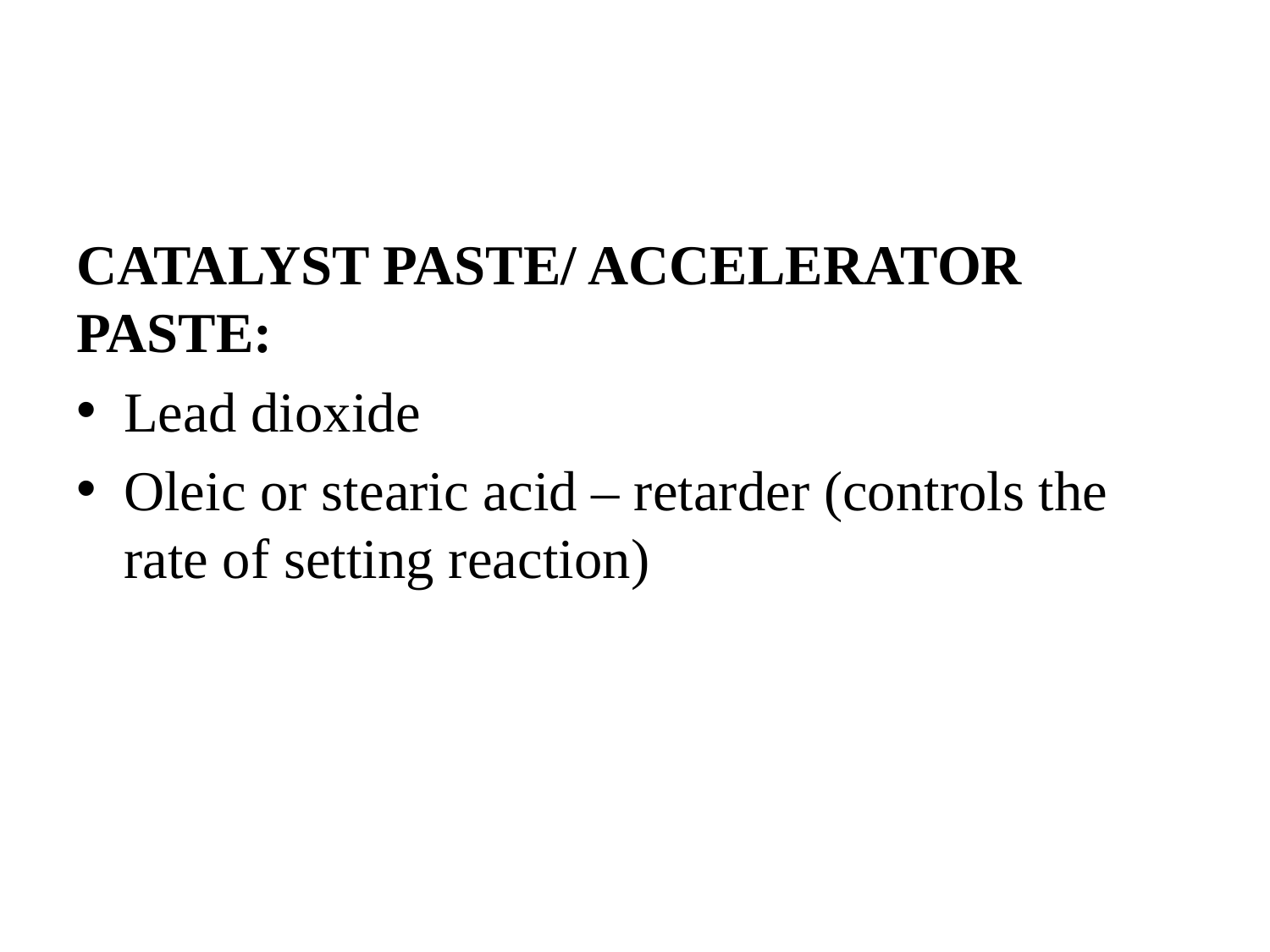

CATALYST PASTE/ ACCELERATOR PASTE:
Lead dioxide
Oleic or stearic acid – retarder (controls the rate of setting reaction)